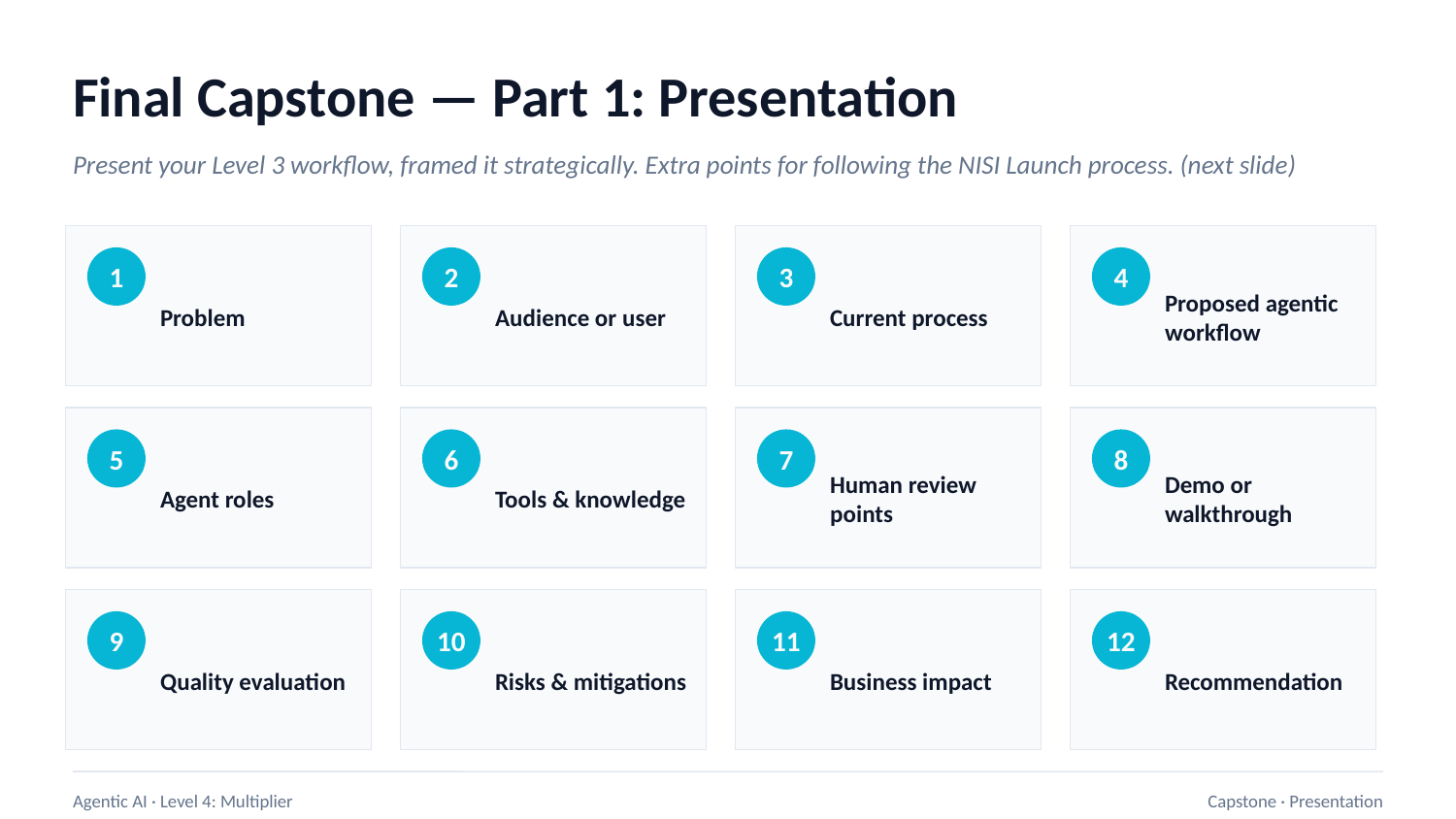

Final Capstone — Part 1: Presentation
Present your Level 3 workflow, framed it strategically. Extra points for following the NISI Launch process. (next slide)

1

2

3

4
Problem
Audience or user
Current process
Proposed agentic workflow

5

6

7

8
Agent roles
Tools & knowledge
Human review points
Demo or walkthrough

9

10

11

12
Quality evaluation
Risks & mitigations
Business impact
Recommendation

Agentic AI · Level 4: Multiplier
Capstone · Presentation